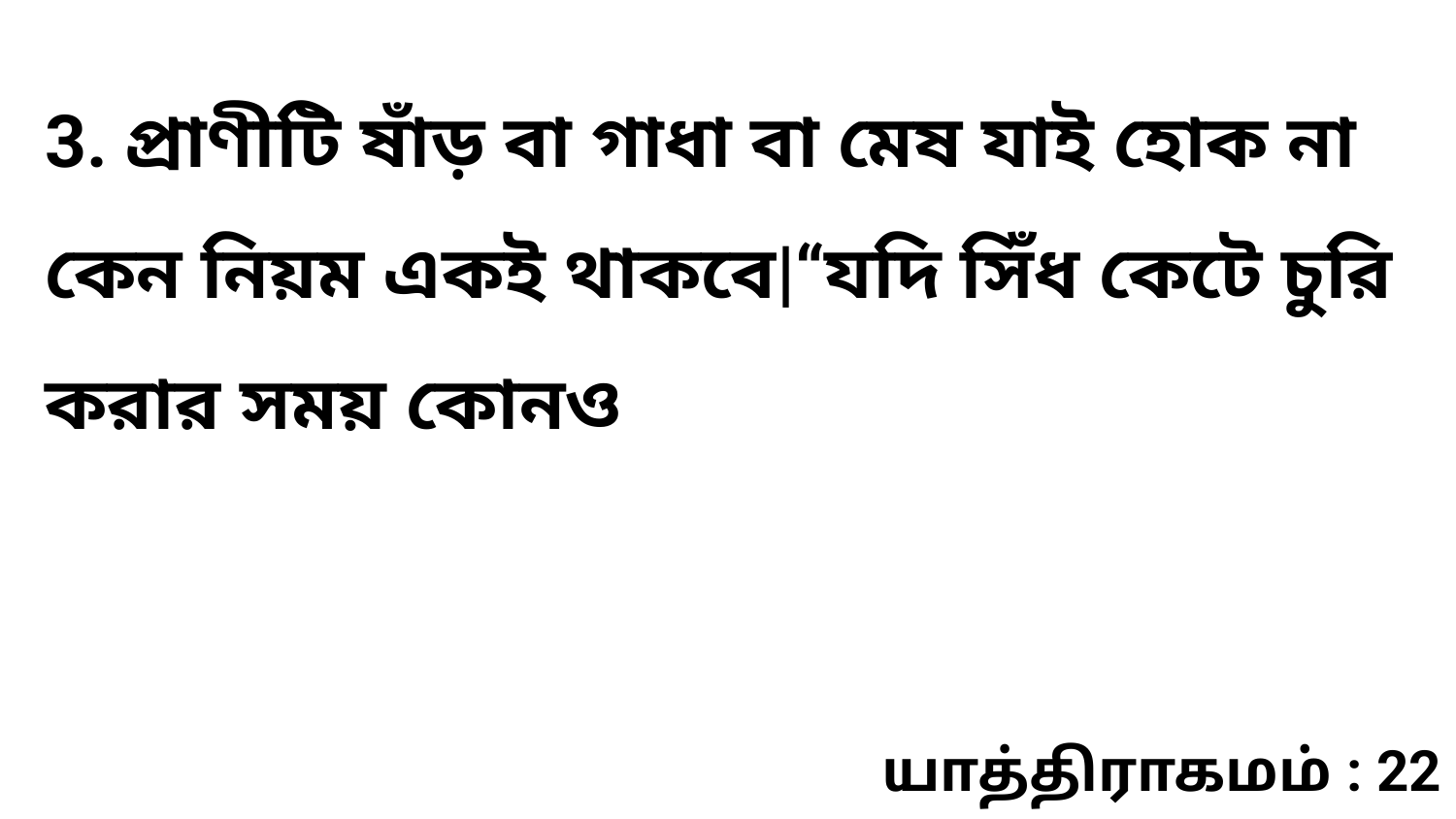

3. প্রাণীটি ষাঁড় বা গাধা বা মেষ যাই হোক না কেন নিয়ম একই থাকবে|“যদি সিঁধ কেটে চুরি করার সময় কোনও
யாத்திராகமம் : 22